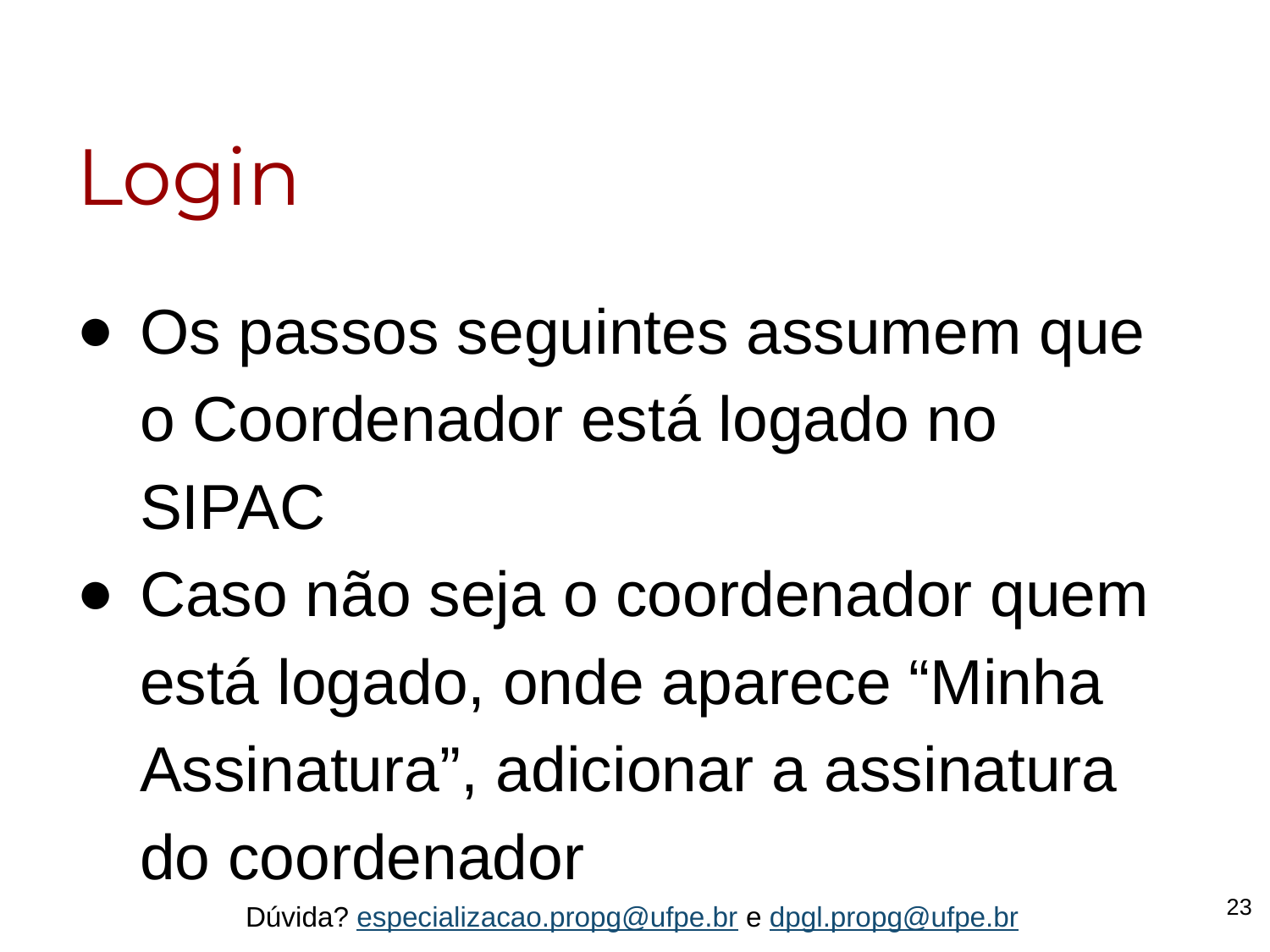

# Login
Os passos seguintes assumem que o Coordenador está logado no SIPAC
Caso não seja o coordenador quem está logado, onde aparece “Minha Assinatura”, adicionar a assinatura do coordenador
23
Dúvida? especializacao.propg@ufpe.br e dpgl.propg@ufpe.br